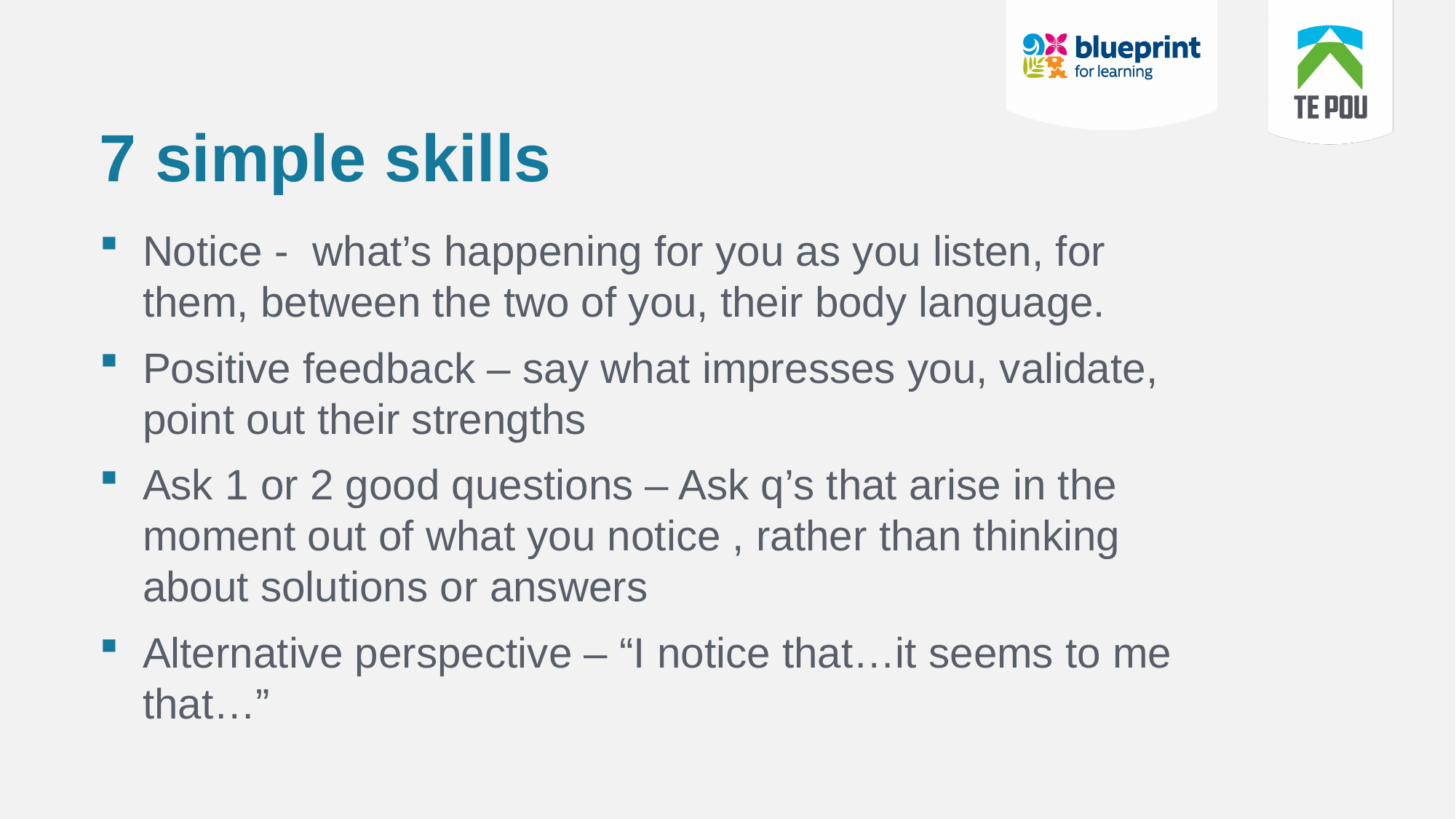

# 7 simple skills
Notice -  what’s happening for you as you listen, for them, between the two of you, their body language.
Positive feedback – say what impresses you, validate, point out their strengths
Ask 1 or 2 good questions – Ask q’s that arise in the moment out of what you notice , rather than thinking about solutions or answers
Alternative perspective – “I notice that…it seems to me that…”